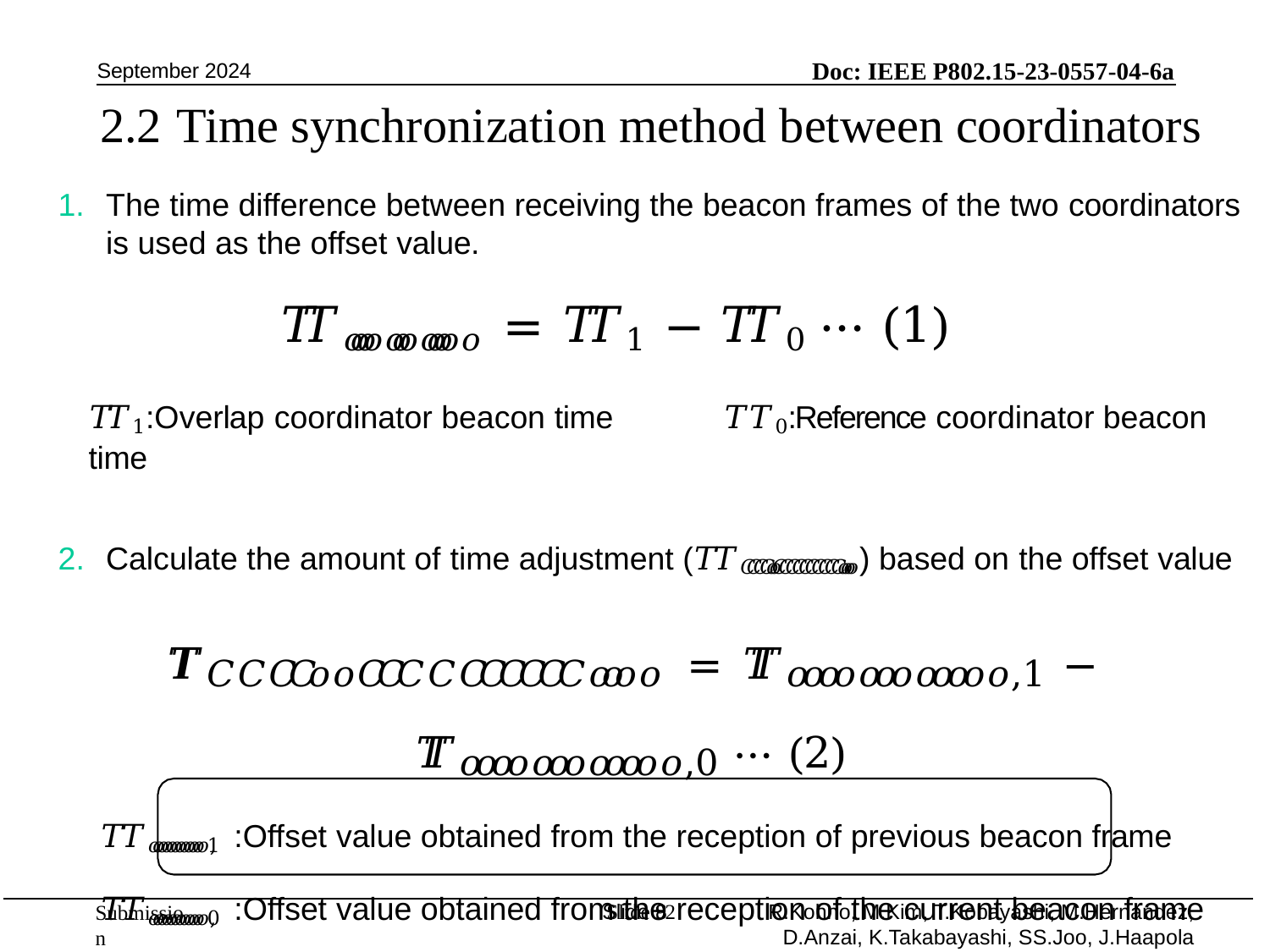

September 2024
# 2.2 Time synchronization method between coordinators
The time difference between receiving the beacon frames of the two coordinators is used as the offset value.
𝑇𝑇𝑜𝑜𝑜𝑜𝑜𝑜𝑜𝑜𝑜𝑜𝑜𝑜  = 𝑇𝑇1 − 𝑇𝑇0 ⋯ (1)
𝑇𝑇1:Overlap coordinator beacon time	𝑇𝑇0:Reference coordinator beacon time

Calculate the amount of time adjustment (𝑇𝑇𝐶𝐶𝐶𝐶𝑜𝑜𝐶𝐶𝐶𝐶𝐶𝐶𝐶𝐶𝐶𝐶𝑜𝑜𝑜𝑜) based on the offset value
𝑇𝑇𝐶𝐶𝐶𝐶𝑜𝑜𝐶𝐶𝐶𝐶𝐶𝐶𝐶𝐶𝐶𝐶𝑜𝑜𝑜𝑜  = 𝑇𝑇𝑜𝑜𝑜𝑜𝑜𝑜𝑜𝑜𝑜𝑜𝑜𝑜,1 − 𝑇𝑇𝑜𝑜𝑜𝑜𝑜𝑜𝑜𝑜𝑜𝑜𝑜𝑜,0 ⋯ (2)
𝑇𝑇𝑜𝑜𝑜𝑜𝑜𝑜𝑜𝑜𝑜𝑜𝑜𝑜,1 :Offset value obtained from the reception of previous beacon frame
𝑇𝑇𝑜𝑜𝑜𝑜𝑜𝑜𝑜𝑜𝑜𝑜𝑜𝑜,0 :Offset value obtained from the reception of the current beacon frame

If the value of 𝑇𝑇𝐶𝐶𝐶𝐶𝑜𝑜𝐶𝐶𝐶𝐶𝐶𝐶𝐶𝐶𝐶𝐶𝑜𝑜𝑜𝑜 is greater than 0, stop the time of the reference coordinator by the value of 𝑇𝑇𝐶𝐶𝐶𝐶𝑜𝑜𝐶𝐶𝐶𝐶𝐶𝐶𝐶𝐶𝐶𝐶𝑜𝑜𝑜𝑜 and vice versa

Slide 8
Slide 92
R.Kohno, M.Kim, T.Kobayashi, M.Hernandez, D.Anzai, K.Takabayashi, SS.Joo, J.Haapola